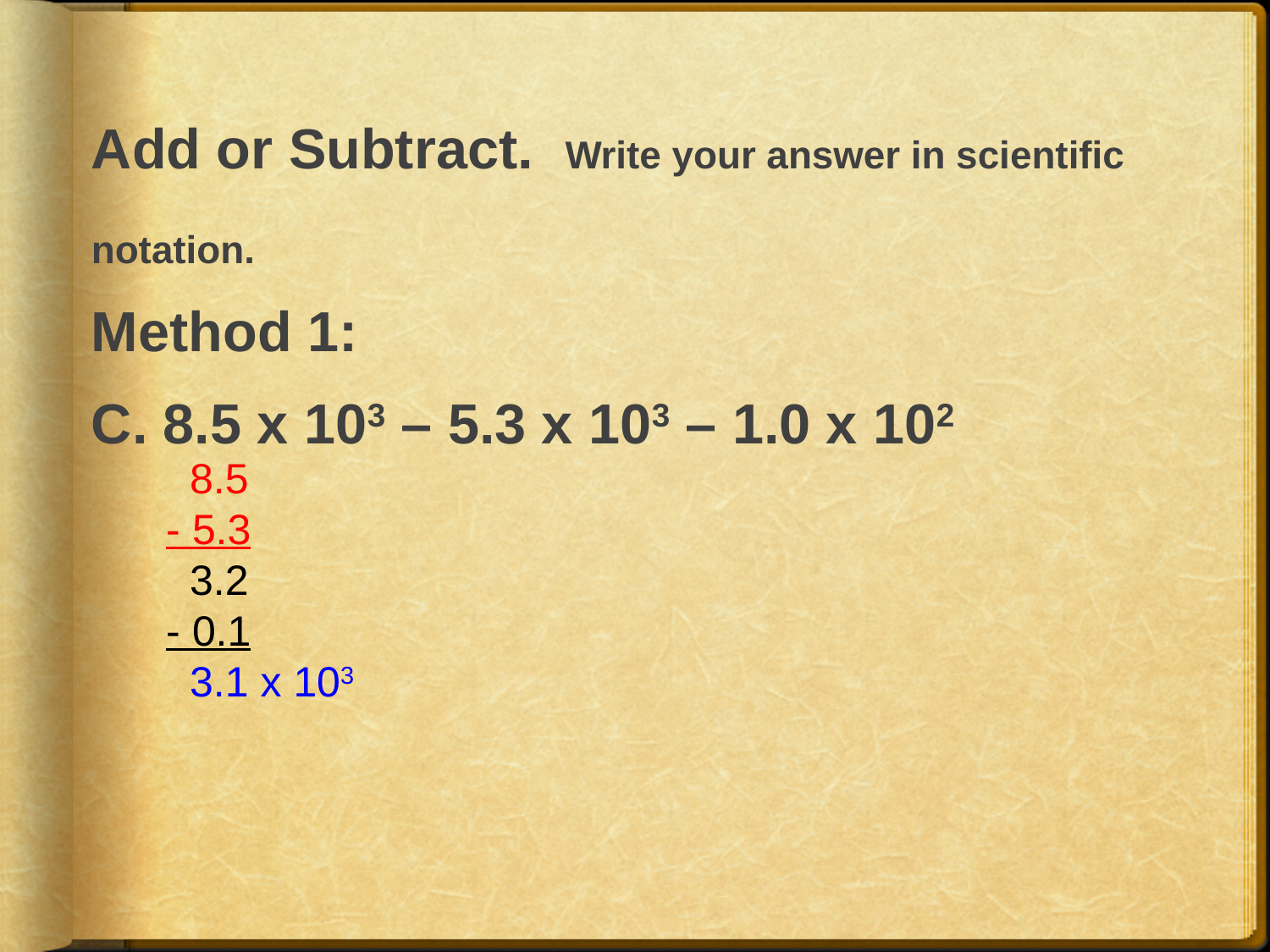

# Add or Subtract.  Write your answer in scientific notation. Method 1: C. 8.5 x 103 – 5.3 x 103 – 1.0 x 102
  8.5
- 5.3
  3.2
- 0.1
  3.1 x 103